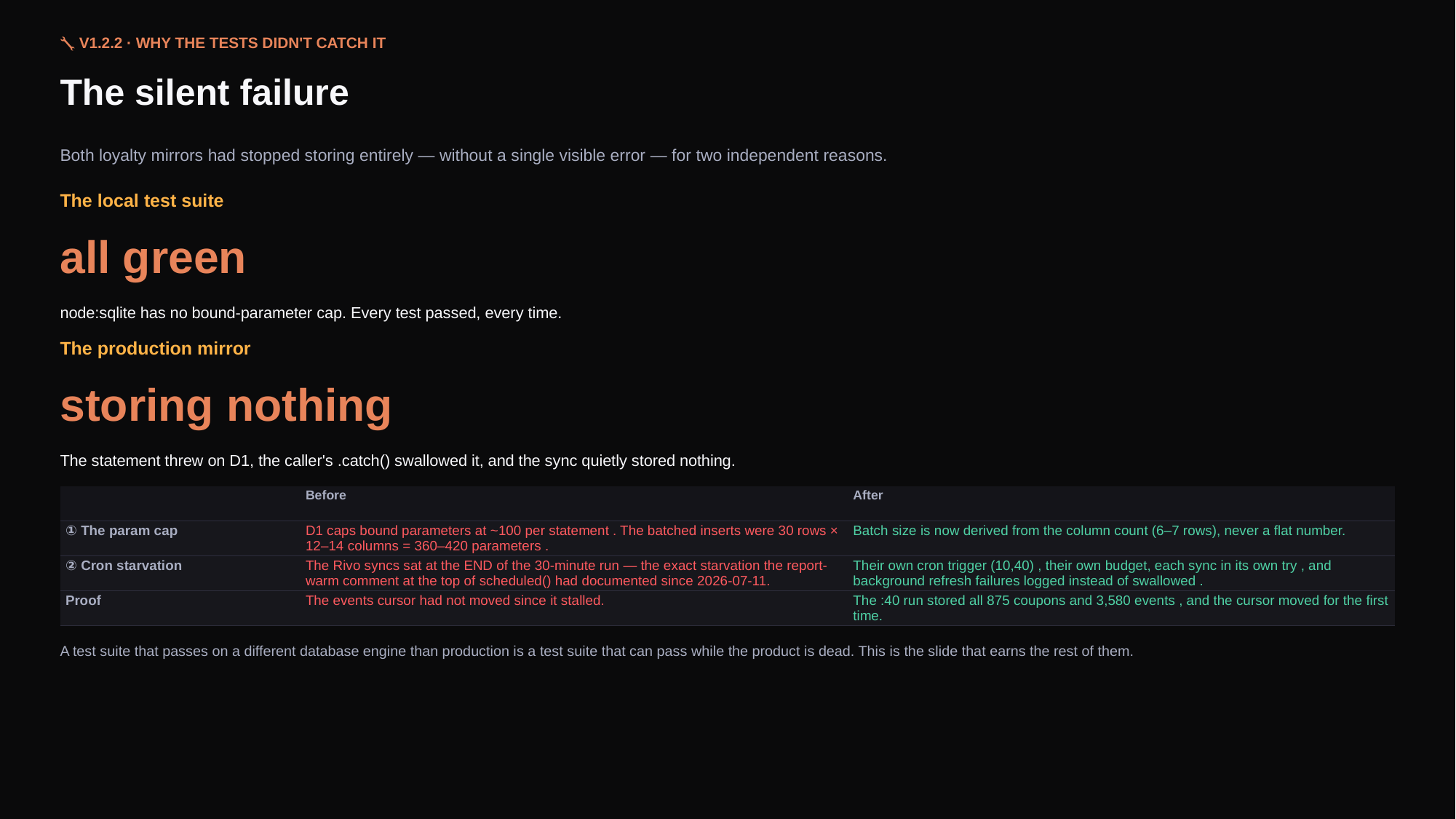

🔧 V1.2.2 · WHY THE TESTS DIDN'T CATCH IT
The silent failure
Both loyalty mirrors had stopped storing entirely — without a single visible error — for two independent reasons.
The local test suite
all green
node:sqlite has no bound-parameter cap. Every test passed, every time.
The production mirror
storing nothing
The statement threw on D1, the caller's .catch() swallowed it, and the sync quietly stored nothing.
|  | Before | After |
| --- | --- | --- |
| ① The param cap | D1 caps bound parameters at ~100 per statement . The batched inserts were 30 rows × 12–14 columns = 360–420 parameters . | Batch size is now derived from the column count (6–7 rows), never a flat number. |
| ② Cron starvation | The Rivo syncs sat at the END of the 30-minute run — the exact starvation the report-warm comment at the top of scheduled() had documented since 2026-07-11. | Their own cron trigger (10,40) , their own budget, each sync in its own try , and background refresh failures logged instead of swallowed . |
| Proof | The events cursor had not moved since it stalled. | The :40 run stored all 875 coupons and 3,580 events , and the cursor moved for the first time. |
A test suite that passes on a different database engine than production is a test suite that can pass while the product is dead. This is the slide that earns the rest of them.